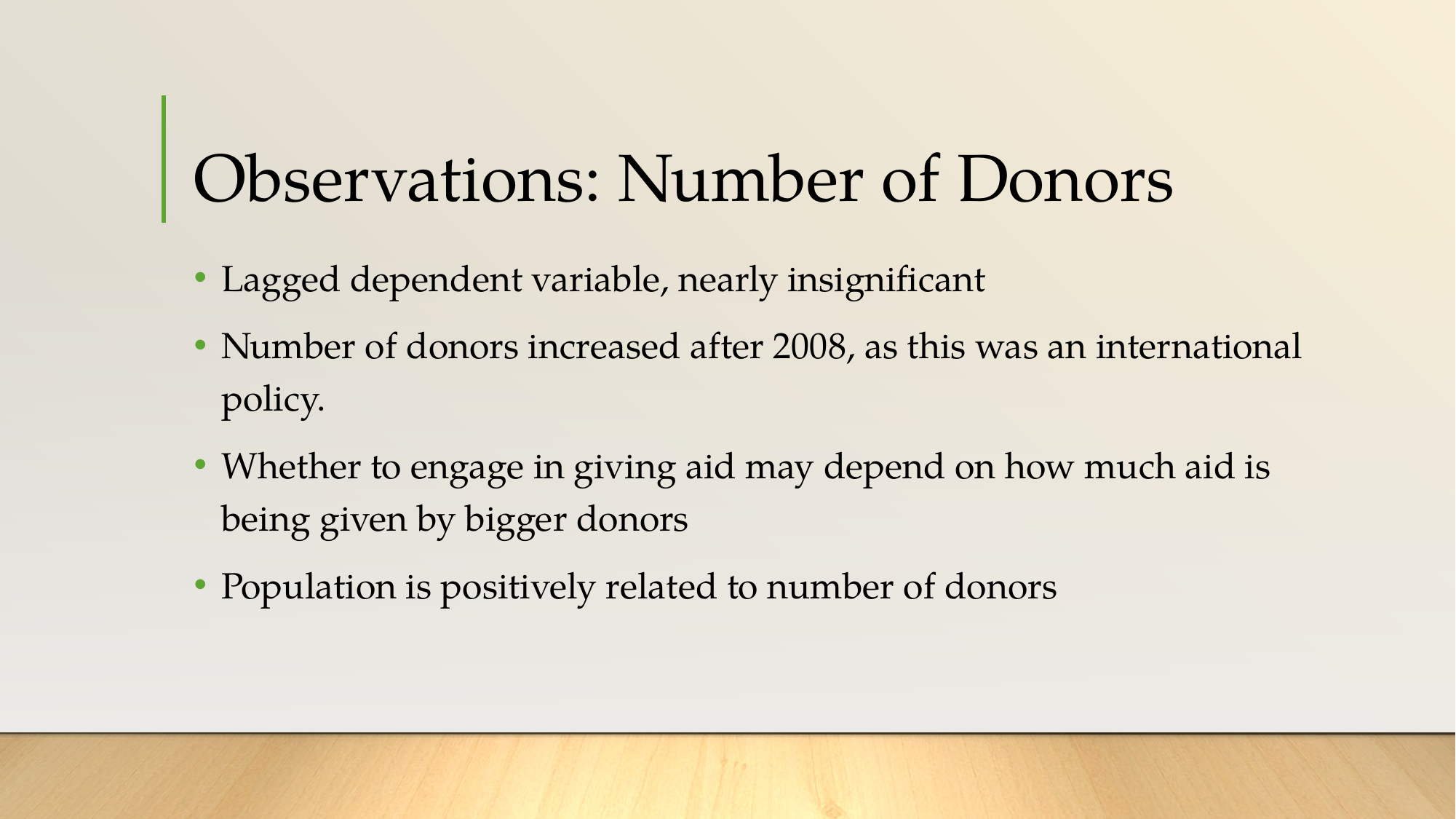

# Observations: Number of Donors
Lagged dependent variable, nearly insignificant
Number of donors increased after 2008, as this was an international policy.
Whether to engage in giving aid may depend on how much aid is being given by bigger donors
Population is positively related to number of donors